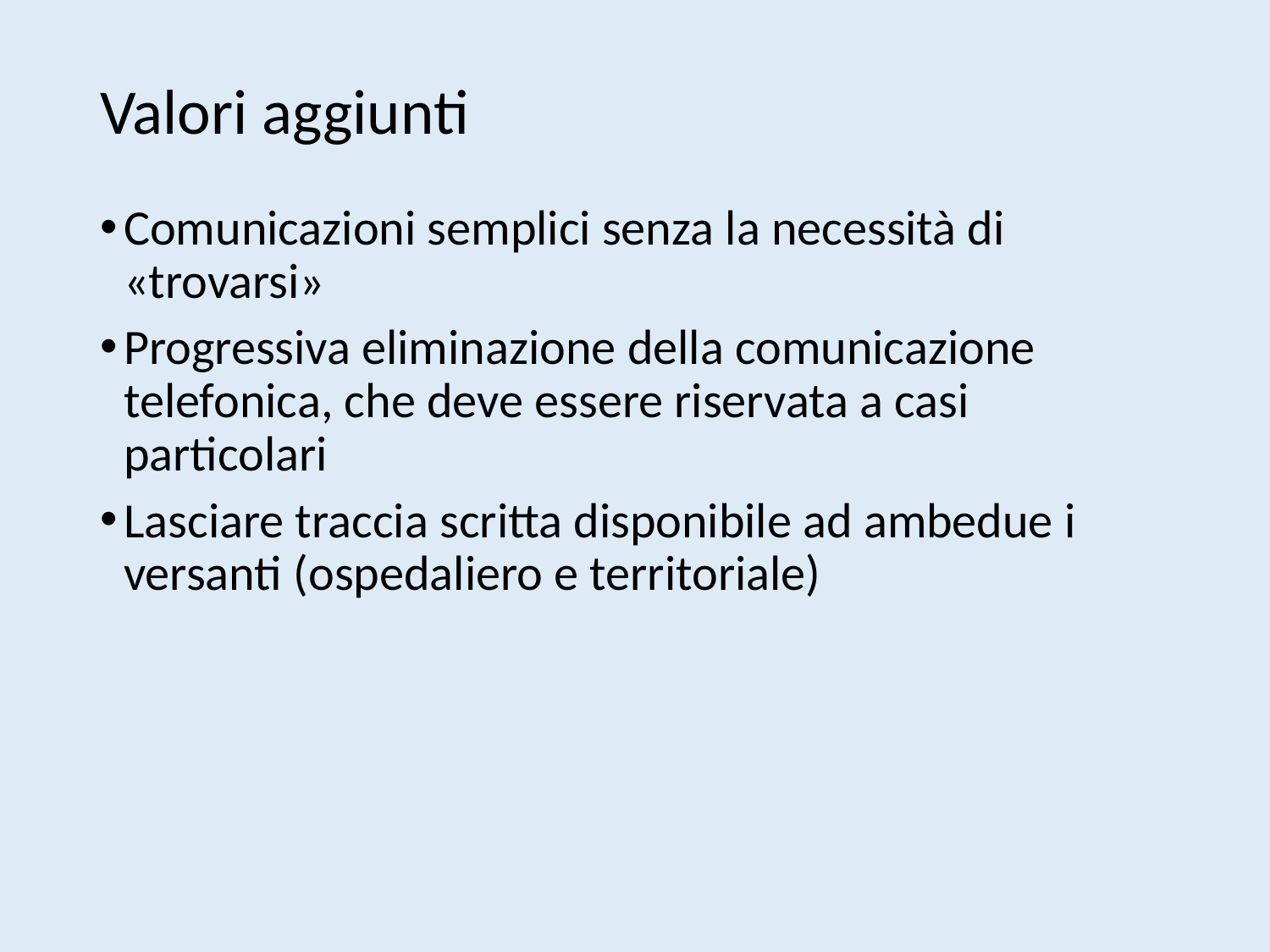

# Valori aggiunti
Comunicazioni semplici senza la necessità di «trovarsi»
Progressiva eliminazione della comunicazione telefonica, che deve essere riservata a casi particolari
Lasciare traccia scritta disponibile ad ambedue i versanti (ospedaliero e territoriale)